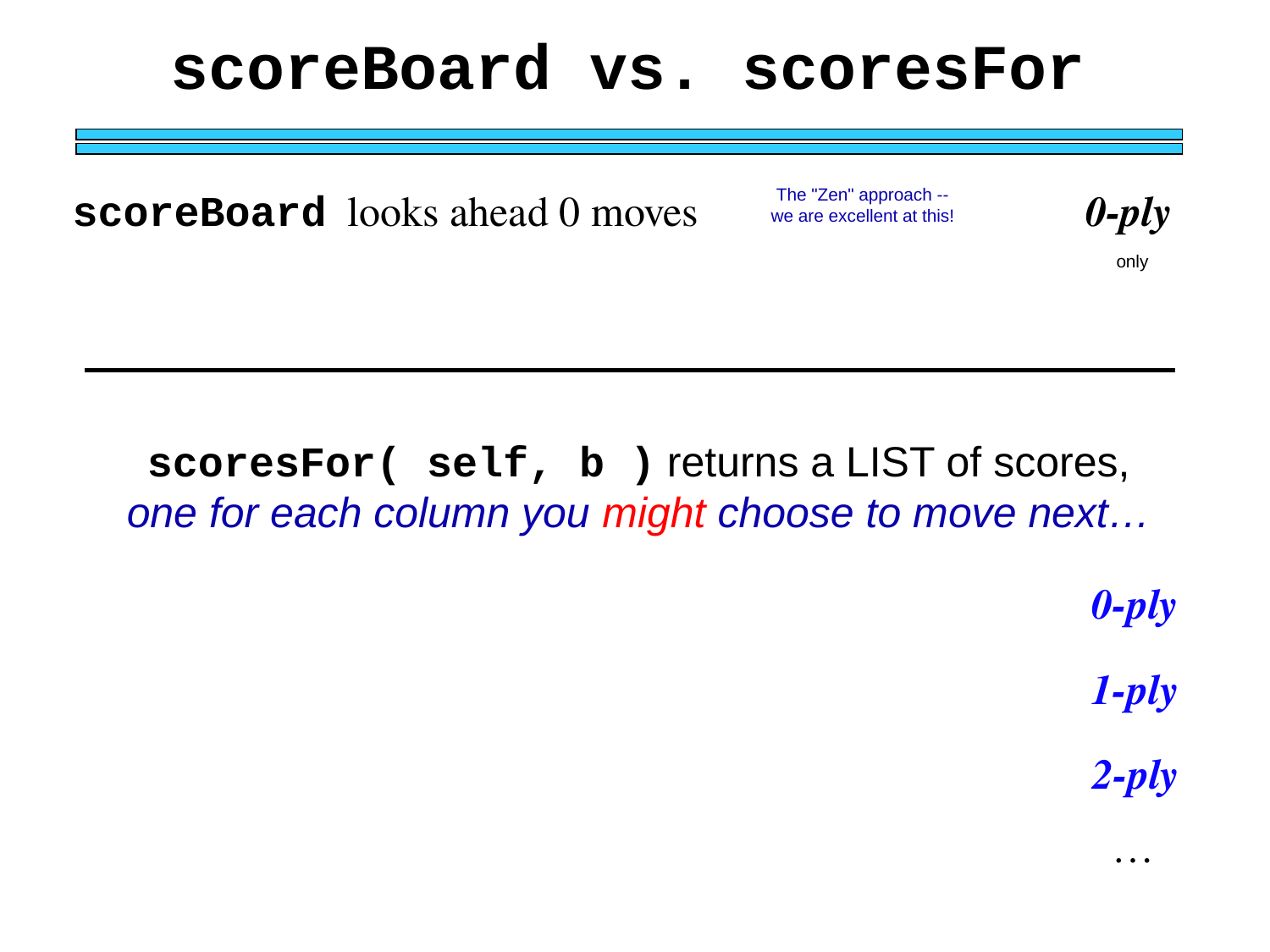

scoreBoard vs. scoresFor

scoreBoard  looks ahead 0 moves
The "Zen" approach -- we are excellent at this!
 0-ply
only
scoresFor( self, b ) returns a LIST of scores, one for each column you might choose to move next…
 0-ply
 1-ply
 2-ply
…